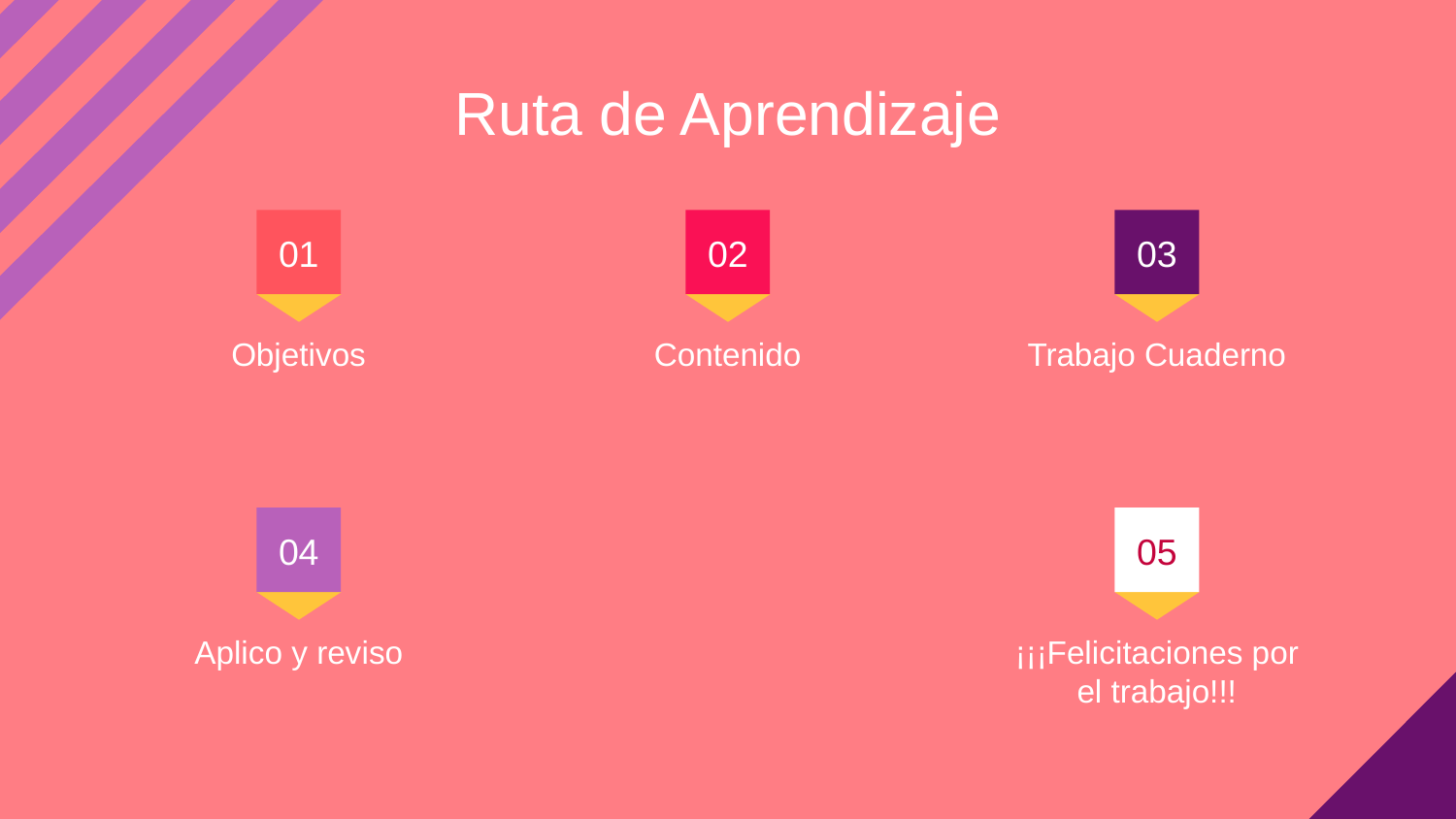

Ruta de Aprendizaje

01
# 02
03
Objetivos
Contenido
Trabajo Cuaderno

04
05
Aplico y reviso
¡¡¡Felicitaciones por el trabajo!!!